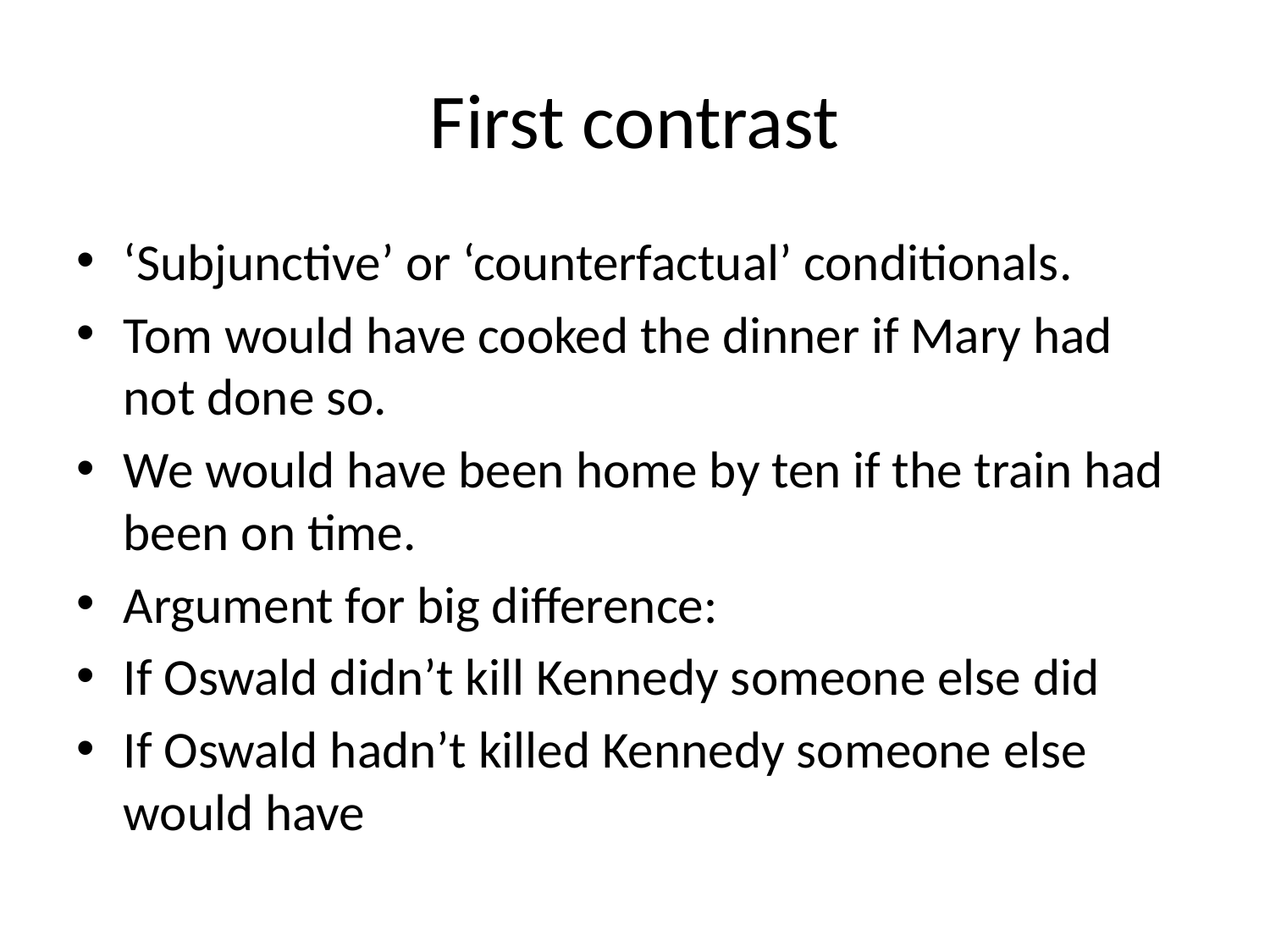

# First contrast
‘Subjunctive’ or ‘counterfactual’ conditionals.
Tom would have cooked the dinner if Mary had not done so.
We would have been home by ten if the train had been on time.
Argument for big difference:
If Oswald didn’t kill Kennedy someone else did
If Oswald hadn’t killed Kennedy someone else would have